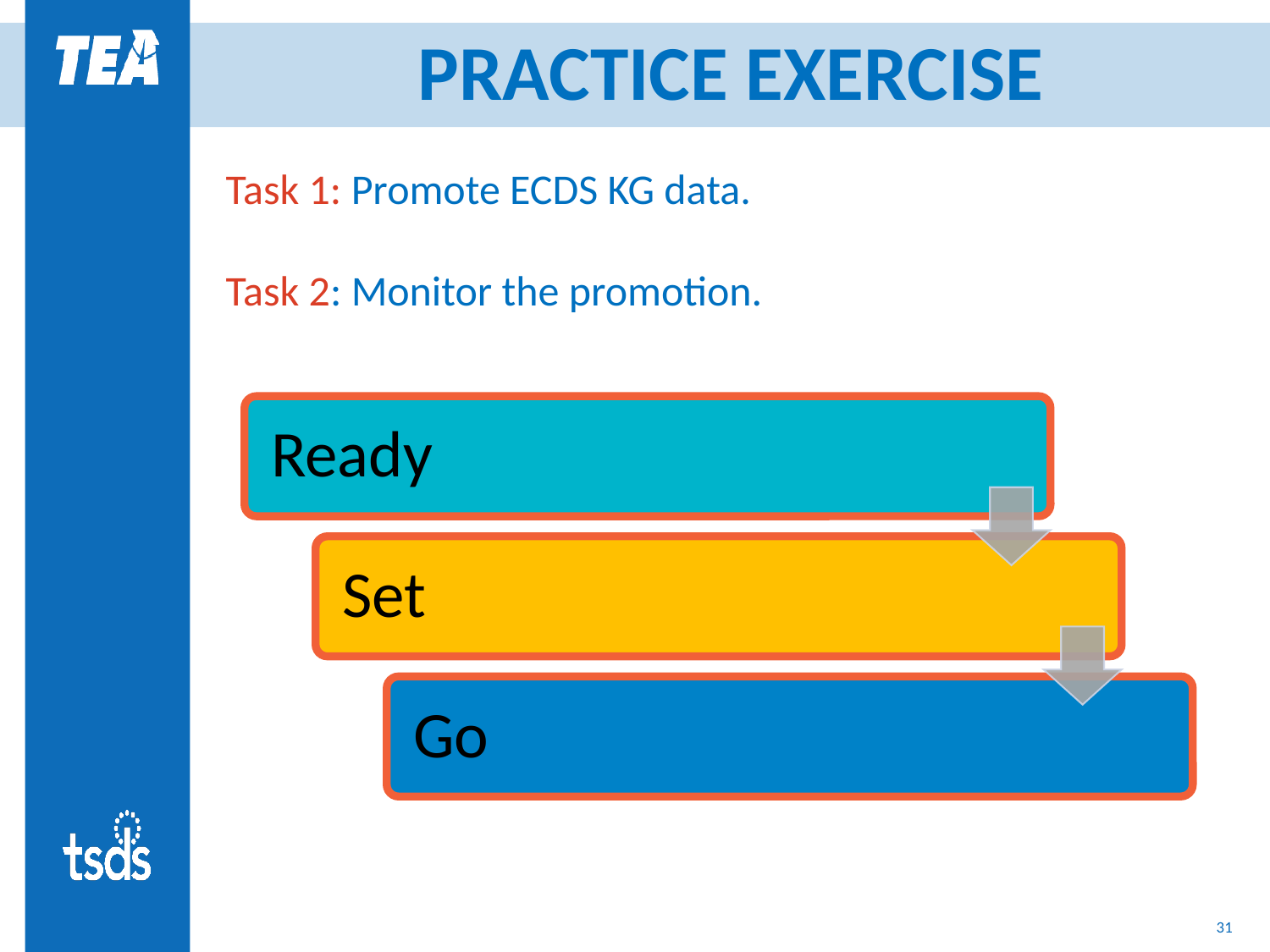

# PRACTICE EXERCISE
Task 1: Promote ECDS KG data.

Task 2: Monitor the promotion.

Ready
Set
Go

31